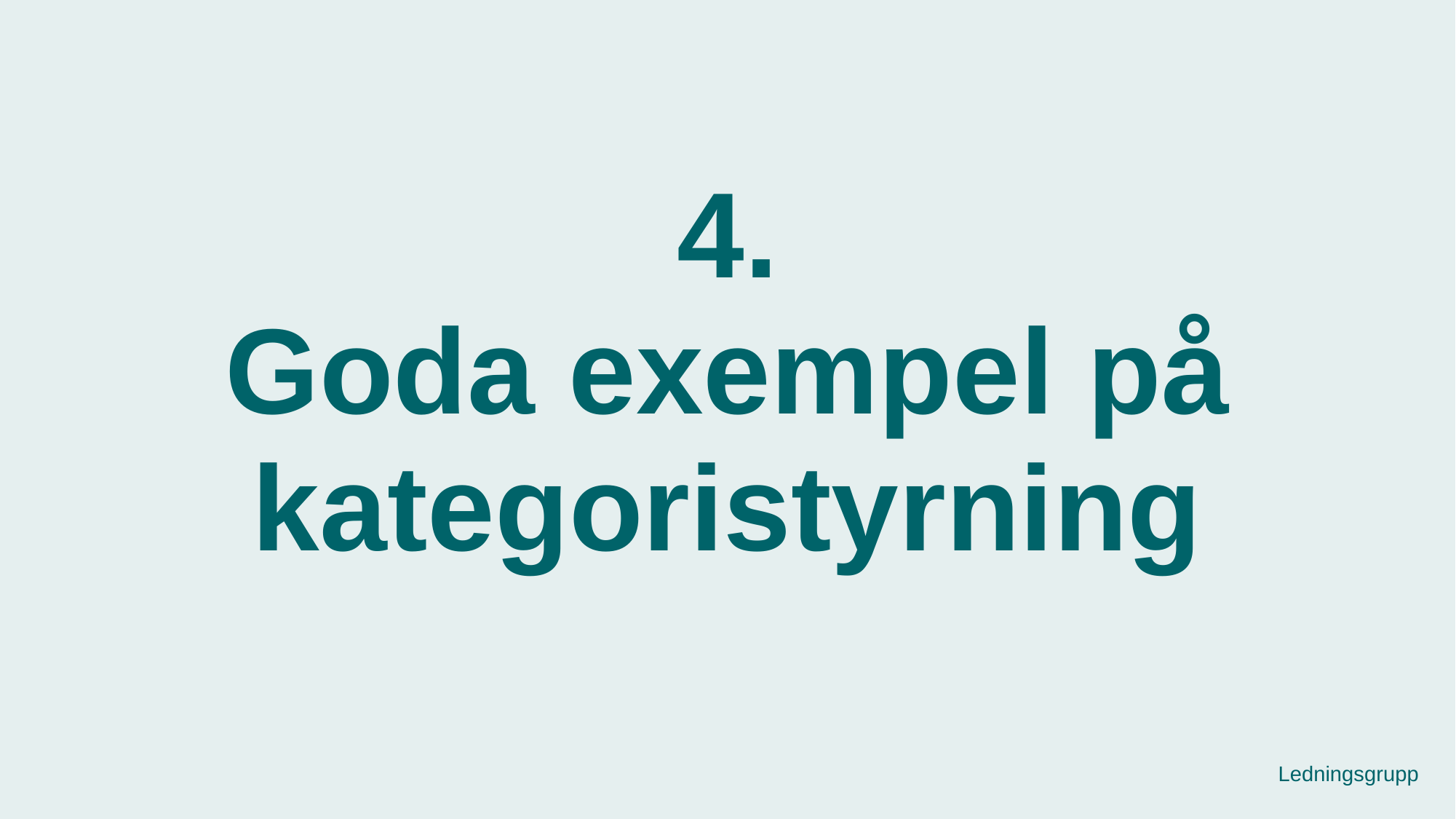

# 4. Goda exempel på kategoristyrning
Ledningsgrupp